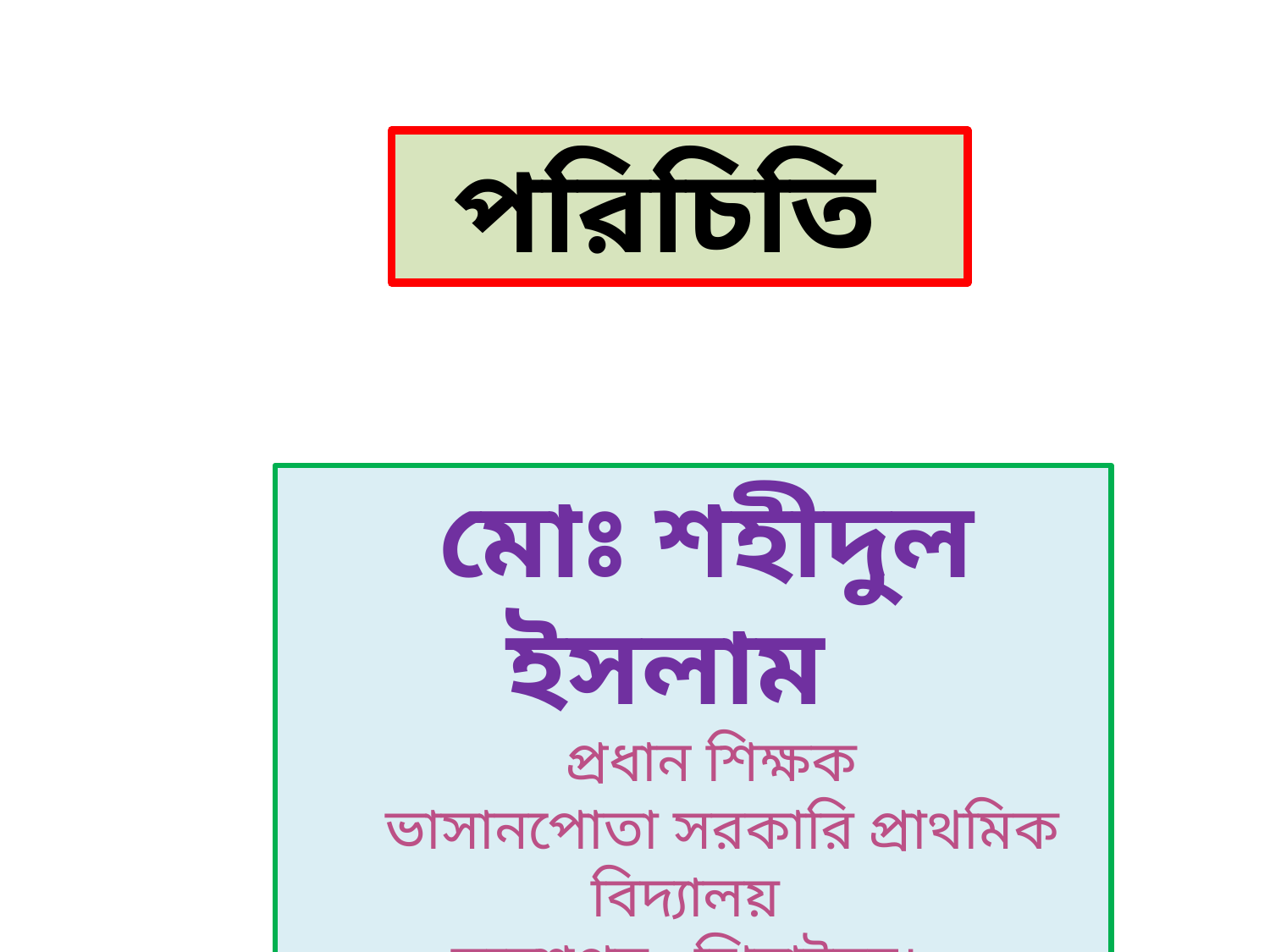

পরিচিতি
 মোঃ শহীদুল ইসলাম
    প্রধান শিক্ষক
    ভাসানপোতা সরকারি প্রাথমিক বিদ্যালয়
মহেশপুর , ঝিনাইদহ।